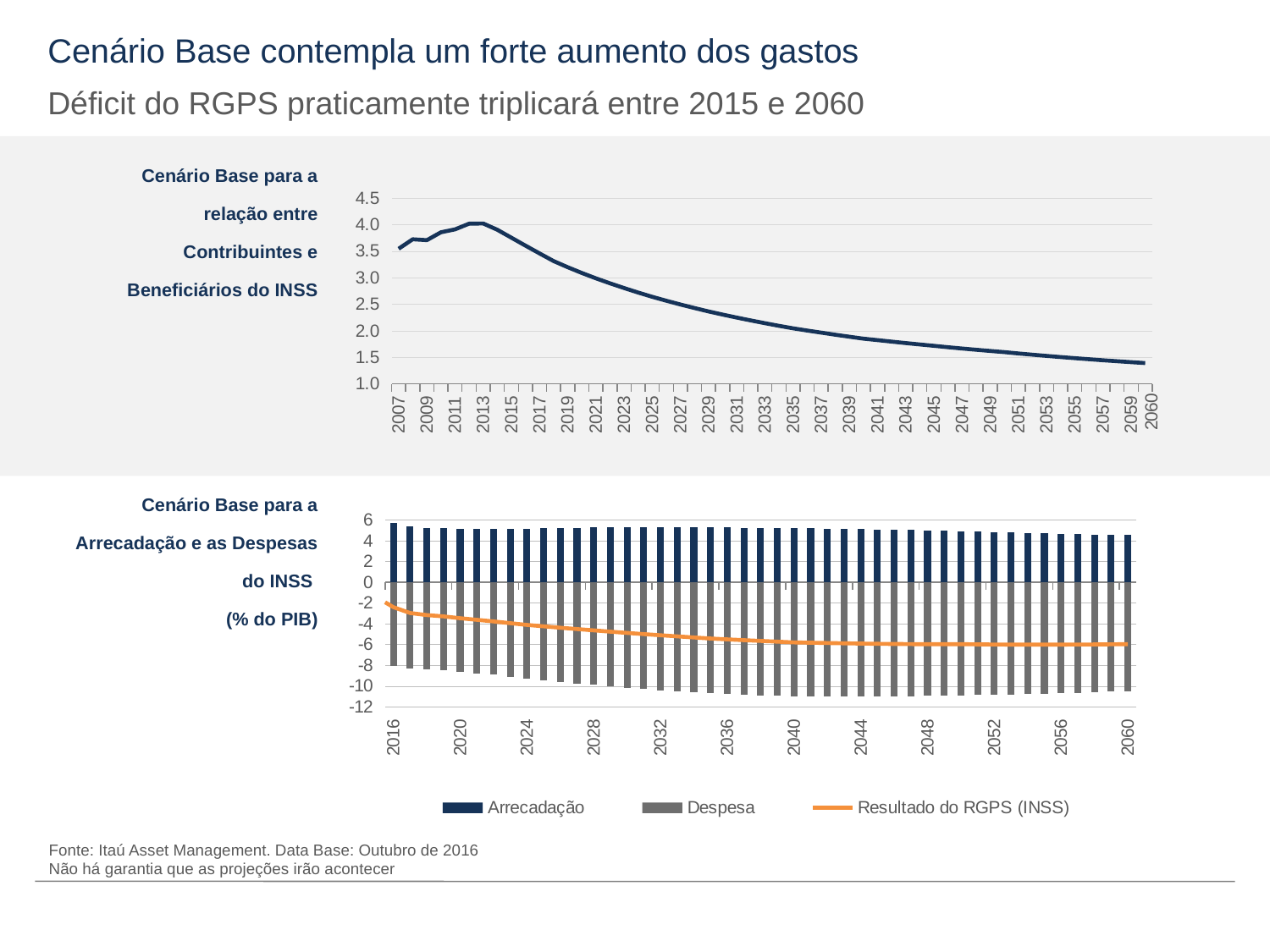

# Cenário Base contempla um forte aumento dos gastos
Déficit do RGPS praticamente triplicará entre 2015 e 2060

### Chart

| Category | Relação contribuintes/beneficiários |
|---|---|
| 2007 | 3.5475975122236814 |
| 2008 | 3.7253960629134517 |
| 2009 | 3.7081388878609354 |
| 2010 | 3.8578061144401112 |
| 2011 | 3.9122175144504436 |
| 2012 | 4.018928658473087 |
| 2013 | 4.022773715087439 |
| 2014 | 3.9053794885713993 |
| 2015 | 3.755360847828105 |
| 2016 | 3.6059055564179796 |
| 2017 | 3.4590499893905338 |
| 2018 | 3.315324696551814 |
| 2019 | 3.199391716783225 |
| 2020 | 3.090870709880505 |
| 2021 | 2.9904467864517312 |
| 2022 | 2.8957337423914447 |
| 2023 | 2.8062618548009115 |
| 2024 | 2.7216237664912732 |
| 2025 | 2.641842317190699 |
| 2026 | 2.5672371824653353 |
| 2027 | 2.496721958293006 |
| 2028 | 2.429872291351387 |
| 2029 | 2.366281578600724 |
| 2030 | 2.3059041961456916 |
| 2031 | 2.2492006776713773 |
| 2032 | 2.1951863945855554 |
| 2033 | 2.1435780787029497 |
| 2034 | 2.0941333052302427 |
| 2035 | 2.0467158153741436 |
| 2036 | 2.0055153005888844 |
| 2037 | 1.9654740028613948 |
| 2038 | 1.9265478783017769 |
| 2039 | 1.8887407491376758 |
| 2040 | 1.8518709344124515 |
| 2041 | 1.8240615624451326 |
| 2042 | 1.7963909266239935 |
| 2043 | 1.7691278908941461 |
| 2044 | 1.7425546999924975 |
| 2045 | 1.716724014087178 |
| 2046 | 1.6908833229600173 |
| 2047 | 1.6660650521033102 |
| 2048 | 1.6424010377105933 |
| 2049 | 1.619975674186953 |
| 2050 | 1.5987740129998103 |
| 2051 | 1.573263994212201 |
| 2052 | 1.5491976337144833 |
| 2053 | 1.526538976073208 |
| 2054 | 1.5051698356618672 |
| 2055 | 1.4848849845074197 |
| 2056 | 1.4646253900531814 |
| 2057 | 1.445283262626189 |
| 2058 | 1.4268090993152547 |
| 2059 | 1.4091526497631406 |
| 2060 | 1.3922916258505806 |
Cenário Base para a relação entre Contribuintes e Beneficiários do INSS

### Chart

| Category | Arrecadação | Despesa | Resultado do RGPS (INSS) |
|---|---|---|---|
| 40513 | 5.454882254934875 | -6.558635849139711 | -1.1037535942048358 |
| 40878 | 5.622111769946345 | -6.434847433072497 | -0.8127356631261522 |
| 41244 | 5.7380291469012015 | -6.587499764305749 | -0.8494706174045472 |
| 41609 | 5.777289286551718 | -6.715059632846519 | -0.9377703462948013 |
| 41974 | 5.9343203058747225 | -6.931243734299549 | -0.996923428424827 |
| 42339 | 5.932457793726878 | -7.385934597586654 | -1.4534768038597754 |
| 42705 | 5.66869598316138 | -8.067005662789875 | -2.398309679628494 |
| 43070 | 5.369236273628459 | -8.330021952937328 | -2.9607856793088683 |
| 43435 | 5.239612387325542 | -8.400037159740828 | -3.1604247724152863 |
| 43800 | 5.180190900855361 | -8.463275739174279 | -3.283084838318918 |
| 44166 | 5.164211164381757 | -8.626704127738007 | -3.46249296335625 |
| 44531 | 5.154038018871669 | -8.770821450892404 | -3.6167834320207355 |
| 44896 | 5.139697207993955 | -8.90931069869986 | -3.769613490705905 |
| 45261 | 5.146834502277367 | -9.086437716301912 | -3.9396032140245447 |
| 45627 | 5.1758379098555345 | -9.27997944910569 | -4.104141539250156 |
| 45992 | 5.201659716518684 | -9.443303854850729 | -4.241644138332045 |
| 46357 | 5.224525522615605 | -9.599264791535138 | -4.374739268919533 |
| 46722 | 5.243995136888673 | -9.748734442165828 | -4.504739305277155 |
| 47088 | 5.260078528212399 | -9.891838960082879 | -4.63176043187048 |
| 47453 | 5.272754287247657 | -10.02873785618823 | -4.7559835689405725 |
| 47818 | 5.282041581702394 | -10.15863498703303 | -4.876593405330636 |
| 48183 | 5.287869800169911 | -10.279120617307912 | -4.991250817138001 |
| 48549 | 5.2905064433681845 | -10.392592446078305 | -5.102086002710121 |
| 48914 | 5.290044218598604 | -10.499308968204398 | -5.2092647496057936 |
| 49279 | 5.286600264493202 | -10.599509050954408 | -5.312908786461206 |
| 49644 | 5.280307035387685 | -10.693039872633465 | -5.4127328372457795 |
| 50010 | 5.271099430510364 | -10.7646601716268 | -5.493560741116435 |
| 50375 | 5.259328924418619 | -10.830805042112484 | -5.571476117693865 |
| 50740 | 5.245012272914099 | -10.891426855462495 | -5.646414582548395 |
| 51105 | 5.228144169003731 | -10.946273557222733 | -5.718129388219002 |
| 51471 | 5.208796988822953 | -10.995862962907212 | -5.78706597408426 |
| 51836 | 5.186931109913993 | -11.00577176247839 | -5.818840652564398 |
| 52201 | 5.16293152745801 | -11.012192509016389 | -5.849260981558379 |
| 52566 | 5.136936178090372 | -11.014266203154763 | -5.877330025064391 |
| 52932 | 5.109139209686011 | -11.011085585642668 | -5.9019463759566575 |
| 53297 | 5.079728681208453 | -11.002751450346857 | -5.923022769138404 |
| 53662 | 5.048713628223902 | -10.98878429522666 | -5.940070667002758 |
| 54027 | 5.016266065105992 | -10.968934513699105 | -5.952668448593114 |
| 54393 | 4.982529646664713 | -10.942628511401214 | -5.9600988647365005 |
| 54758 | 4.9476622097347915 | -10.90952126832744 | -5.9618590585926485 |
| 55123 | 4.911869809390176 | -10.869910083000805 | -5.95804027361063 |
| 55488 | 4.875089033118263 | -10.85150563367074 | -5.9764166005524775 |
| 55854 | 4.83778846929683 | -10.827165331821236 | -5.989376862524407 |
| 56219 | 4.800015848524963 | -10.796808641969196 | -5.996792793444233 |
| 56584 | 4.761823712422181 | -10.760824754996623 | -5.9990010425744416 |
| 56949 | 4.723271417430081 | -10.720184409318007 | -5.996912991887926 |
| 57315 | 4.684181512568069 | -10.680782095204373 | -5.9966005826363045 |
| 57680 | 4.644894113385103 | -10.63759235144605 | -5.992698238060948 |
| 58045 | 4.605309390701516 | -10.590526133247995 | -5.985216742546479 |
| 58410 | 4.565284776071088 | -10.53944616748206 | -5.974161391410972 |
| 58776 | 4.524780581278863 | -10.484267752747748 | -5.959487171468885 |
Cenário Base para a Arrecadação e as Despesas do INSS
(% do PIB)
Fonte: Itaú Asset Management. Data Base: Outubro de 2016
Não há garantia que as projeções irão acontecer